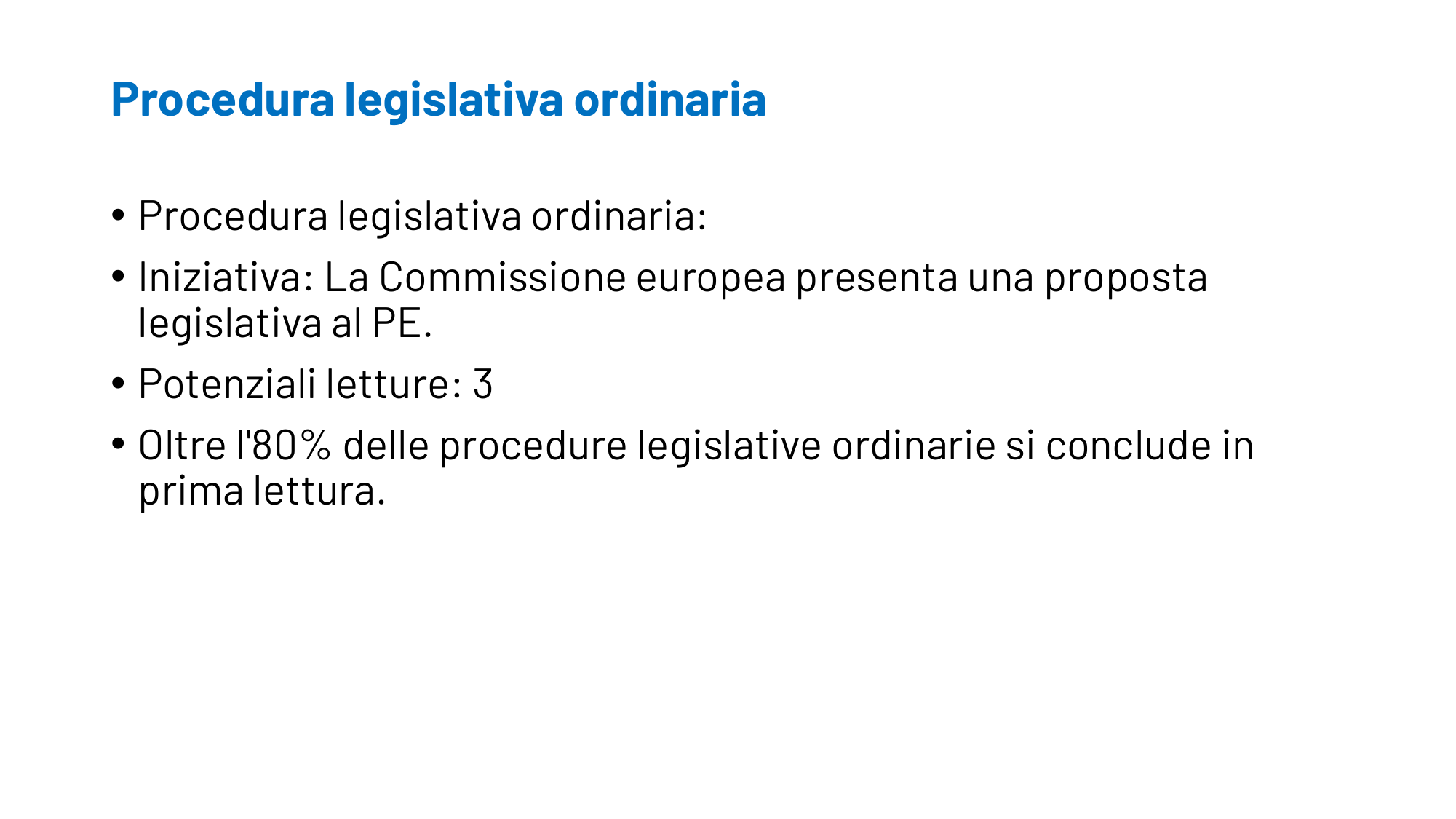

# Procedura legislativa ordinaria
Procedura legislativa ordinaria:
Iniziativa: La Commissione europea presenta una proposta legislativa al PE.
Potenziali letture: 3
Oltre l'80% delle procedure legislative ordinarie si conclude in prima lettura.